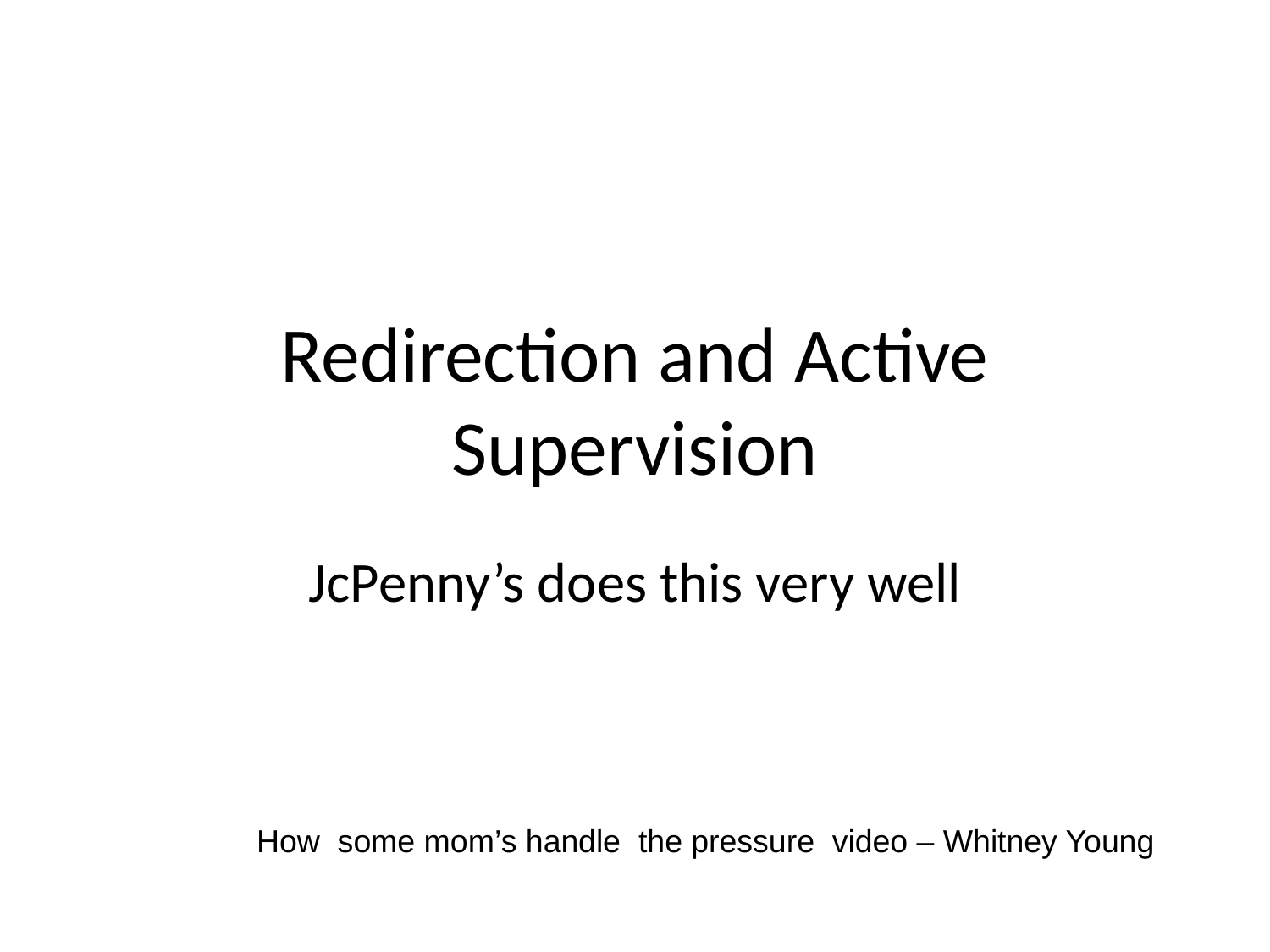

# Redirection and Active Supervision
JcPenny’s does this very well
How  some mom’s handle  the pressure  video – Whitney Young